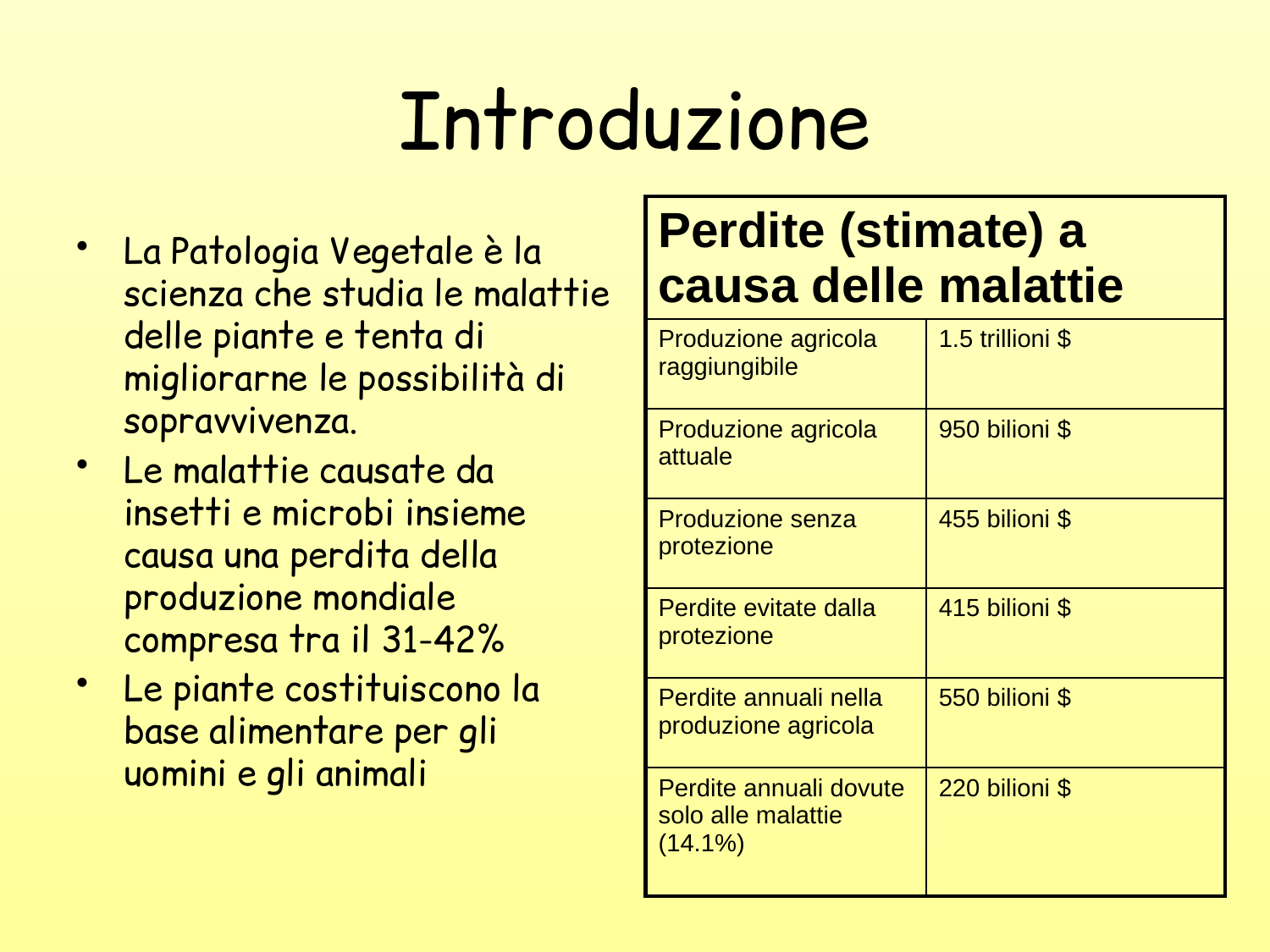

# Introduzione
| Perdite (stimate) a causa delle malattie |  |
| --- | --- |
| Produzione agricola raggiungibile | 1.5 trillioni $ |
| Produzione agricola attuale | 950 bilioni $ |
| Produzione senza protezione | 455 bilioni $ |
| Perdite evitate dalla protezione | 415 bilioni $ |
| Perdite annuali nella produzione agricola | 550 bilioni $ |
| Perdite annuali dovute solo alle malattie (14.1%) | 220 bilioni $ |
La Patologia Vegetale è la scienza che studia le malattie delle piante e tenta di migliorarne le possibilità di sopravvivenza.
Le malattie causate da insetti e microbi insieme causa una perdita della produzione mondiale compresa tra il 31-42%
Le piante costituiscono la base alimentare per gli uomini e gli animali